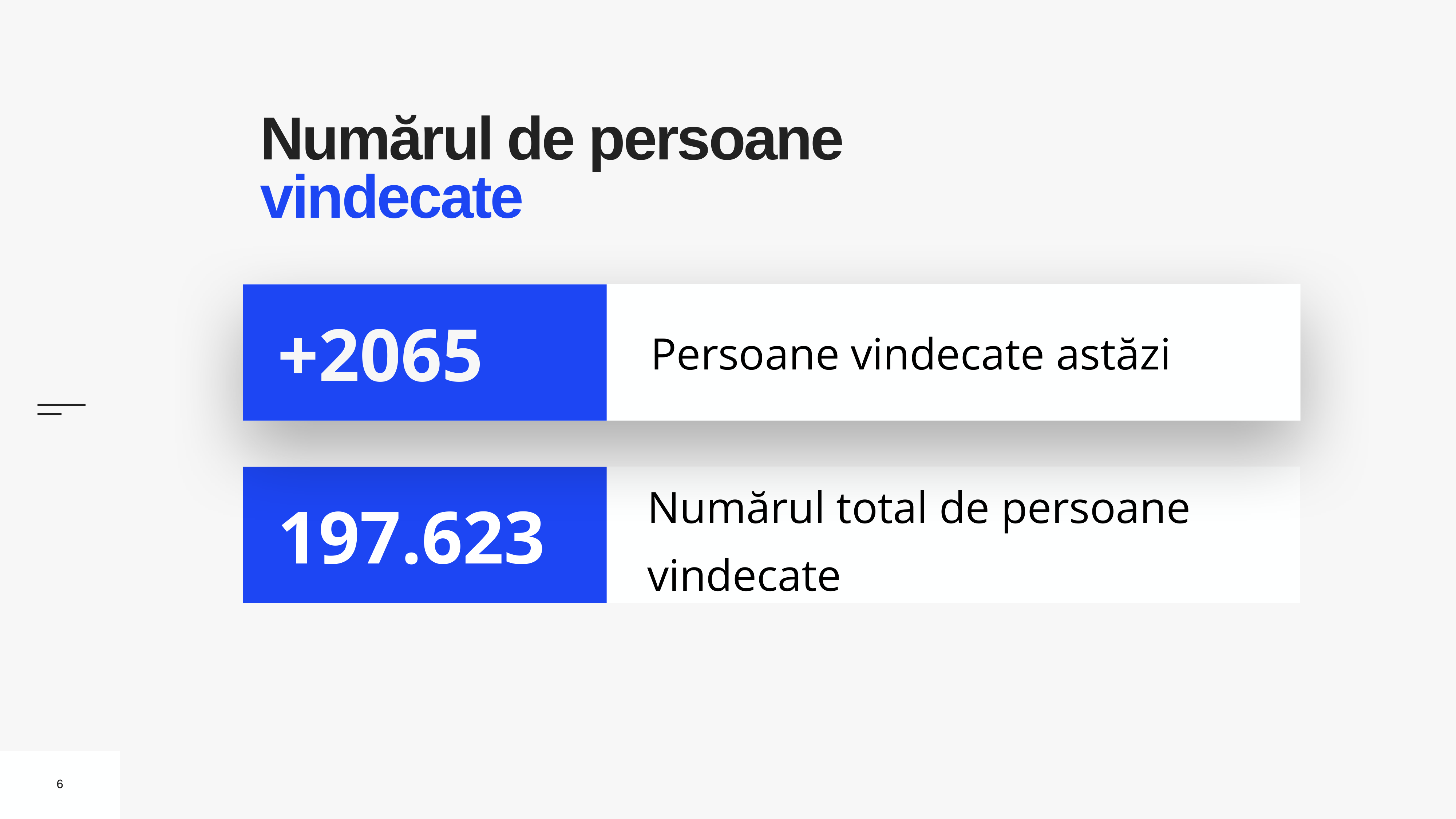

# Numărul de persoane vindecate

Persoane vindecate astăzi

+2065

Numărul total de persoane vindecate

197.623
6
6